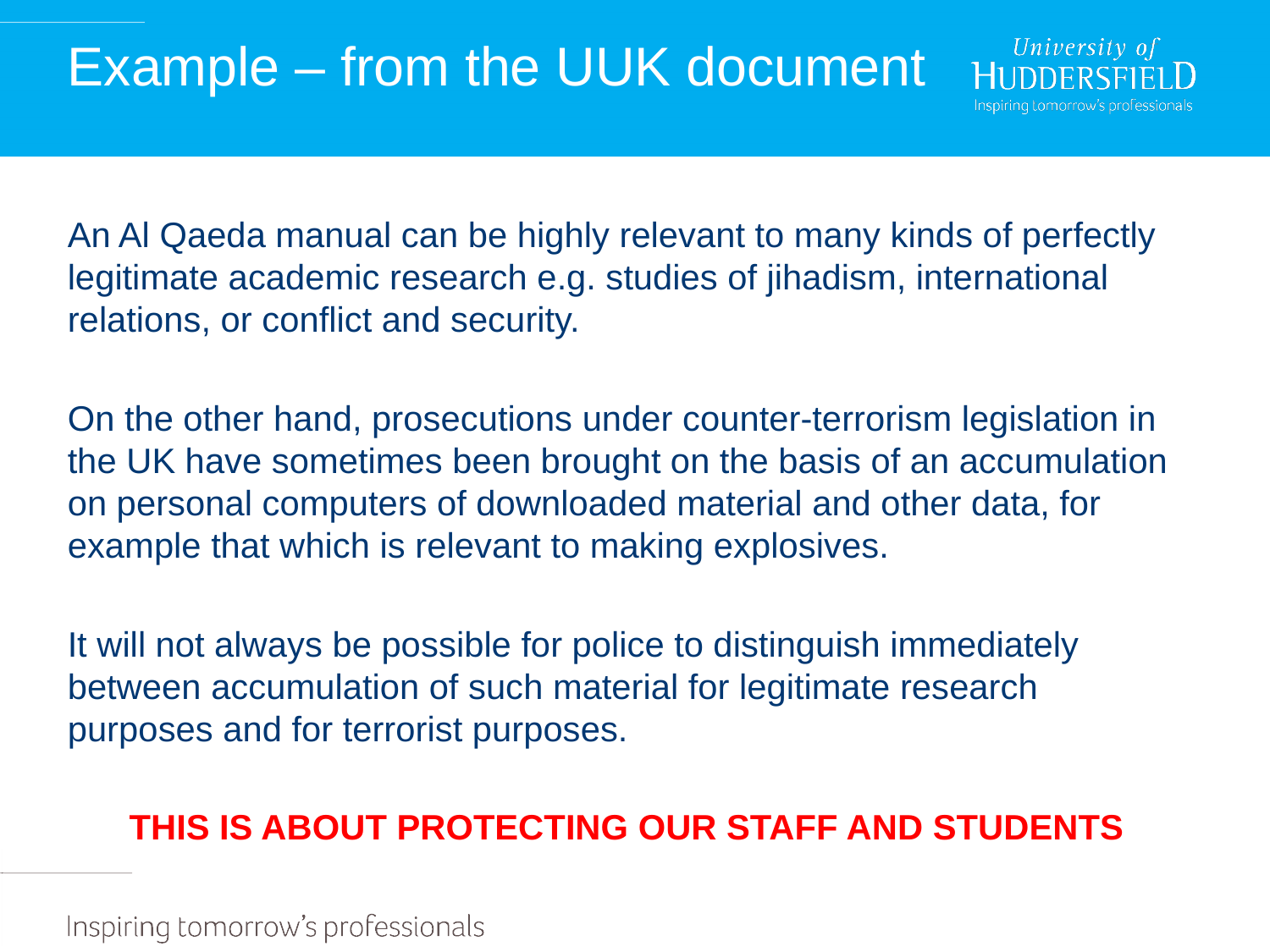

# Example – from the UUK document
An Al Qaeda manual can be highly relevant to many kinds of perfectly legitimate academic research e.g. studies of jihadism, international relations, or conflict and security.

On the other hand, prosecutions under counter-terrorism legislation in the UK have sometimes been brought on the basis of an accumulation on personal computers of downloaded material and other data, for example that which is relevant to making explosives.

It will not always be possible for police to distinguish immediately between accumulation of such material for legitimate research purposes and for terrorist purposes.

THIS IS ABOUT PROTECTING OUR STAFF AND STUDENTS